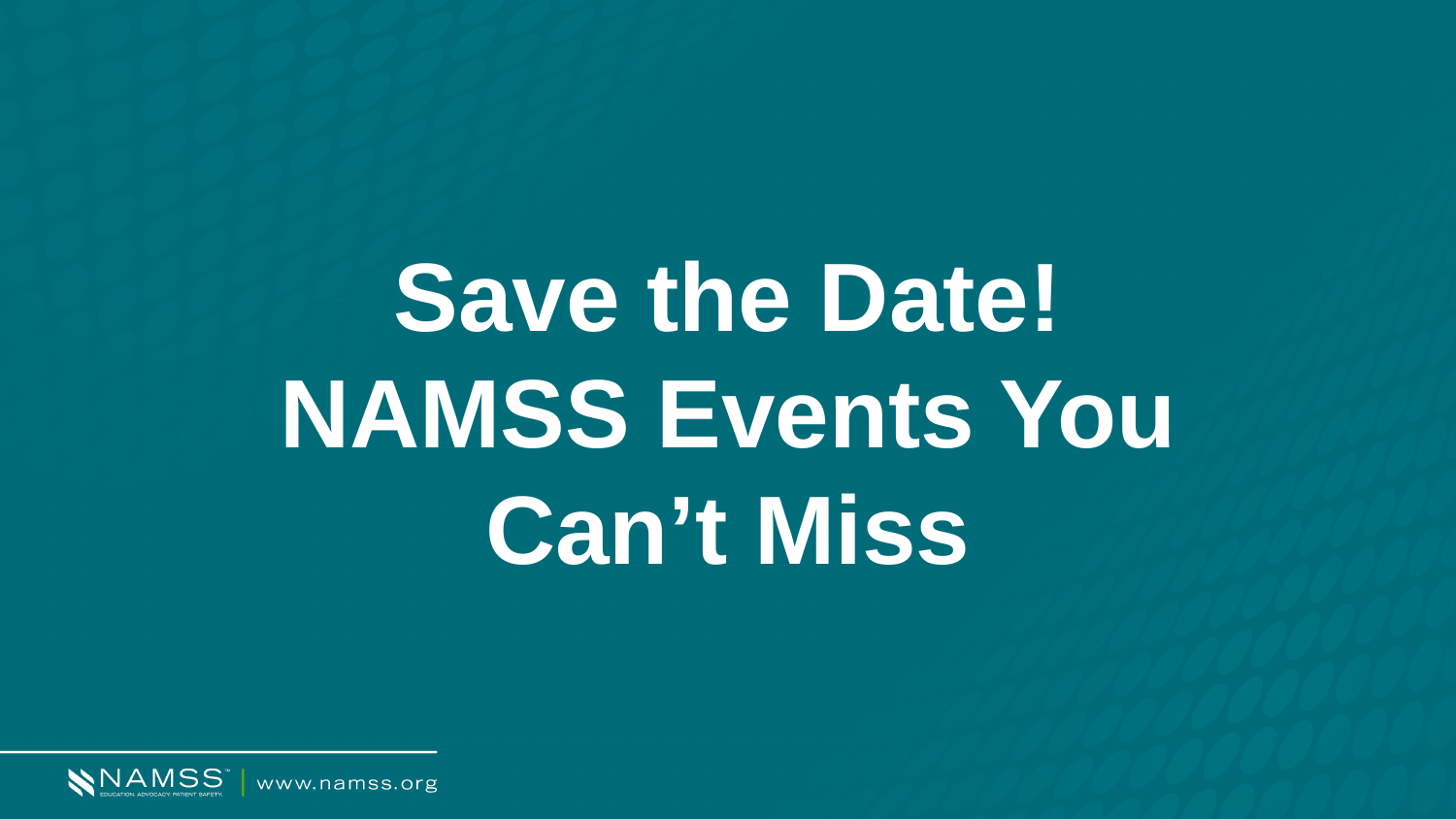

Save the Date! NAMSS Events You Can’t Miss